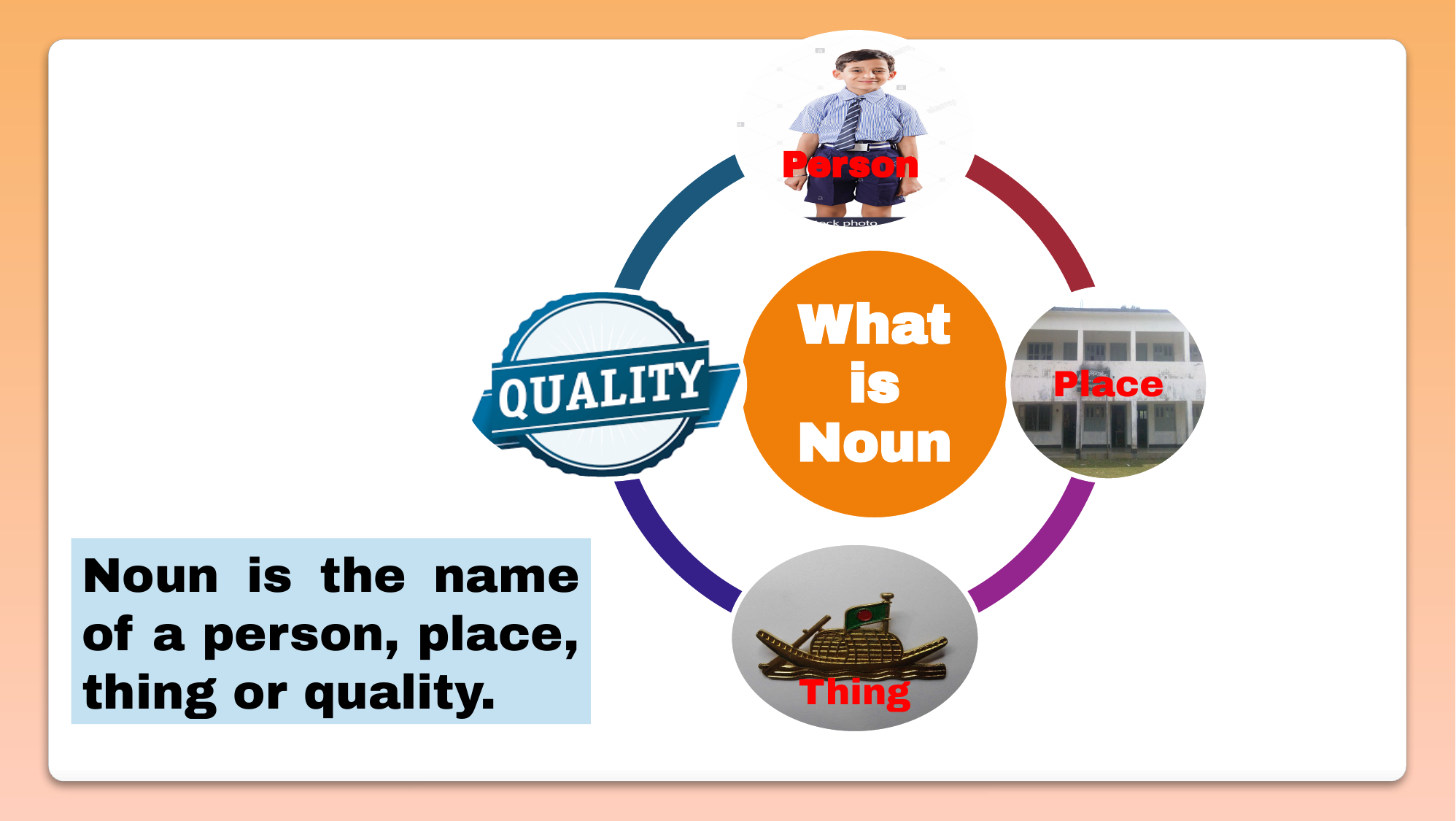

What is Noun

Person
Place

Thing

Noun is the name of a person, place, thing or quality.